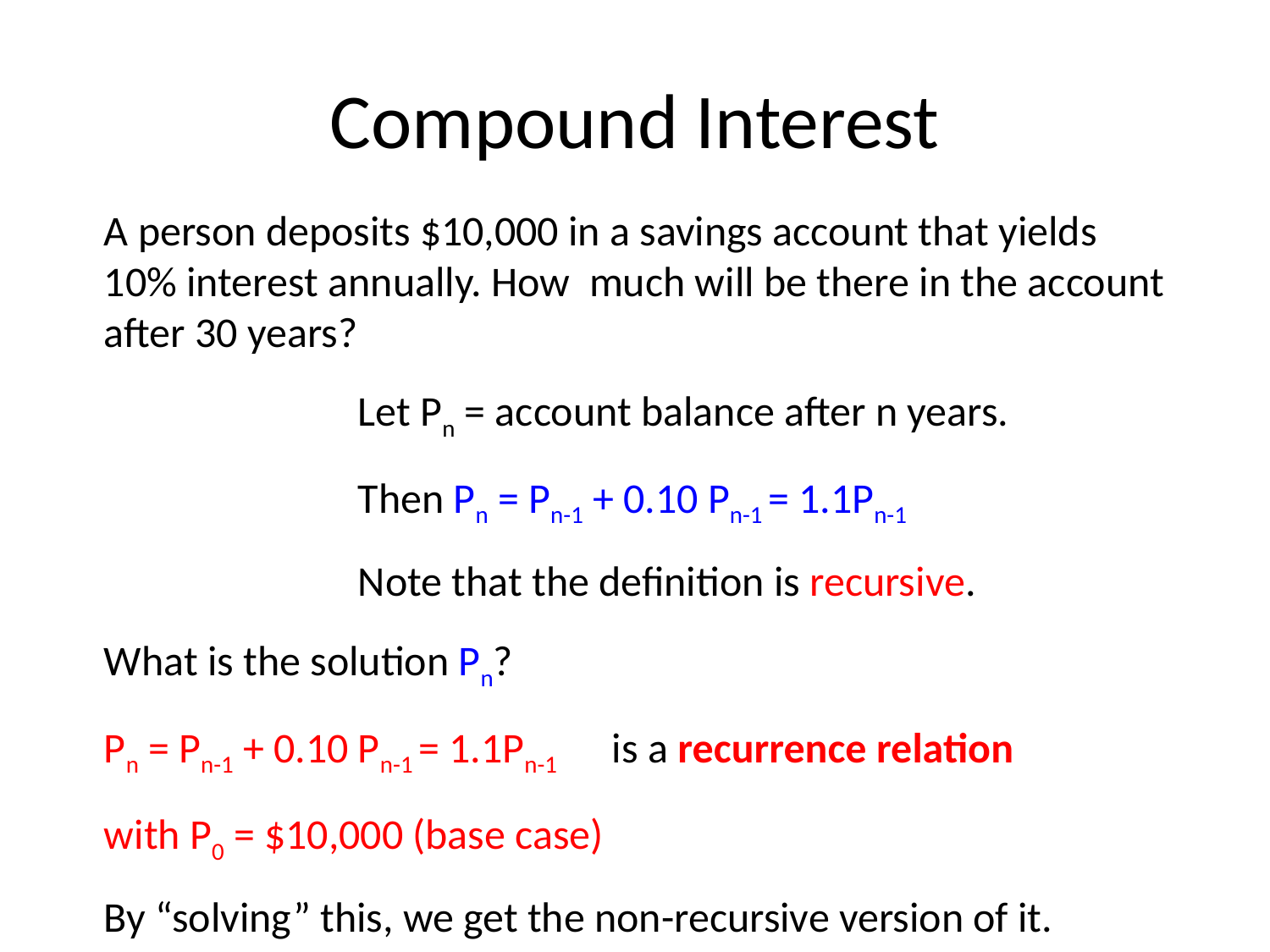

# Compound Interest
A person deposits $10,000 in a savings account that yields
10% interest annually. How  much will be there in the account
after 30 years?
		Let Pn = account balance after n years.
		Then Pn = Pn-1 + 0.10 Pn-1 = 1.1Pn-1
		Note that the definition is recursive.
What is the solution Pn?
Pn = Pn-1 + 0.10 Pn-1 = 1.1Pn-1 	is a recurrence relation
with P0 = $10,000 (base case)
By “solving” this, we get the non-recursive version of it.